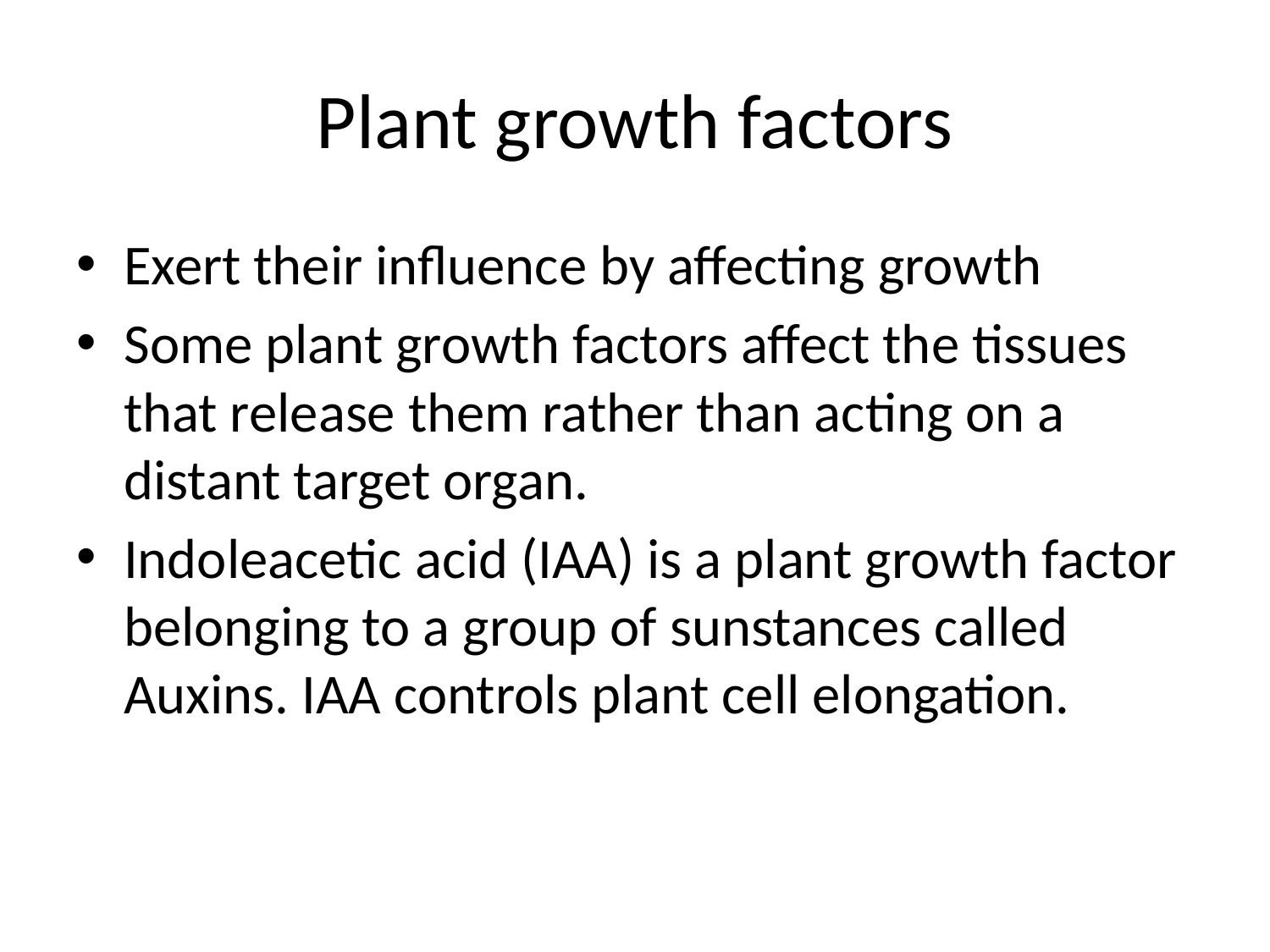

# Plant growth factors
Exert their influence by affecting growth
Some plant growth factors affect the tissues that release them rather than acting on a distant target organ.
Indoleacetic acid (IAA) is a plant growth factor belonging to a group of sunstances called Auxins. IAA controls plant cell elongation.